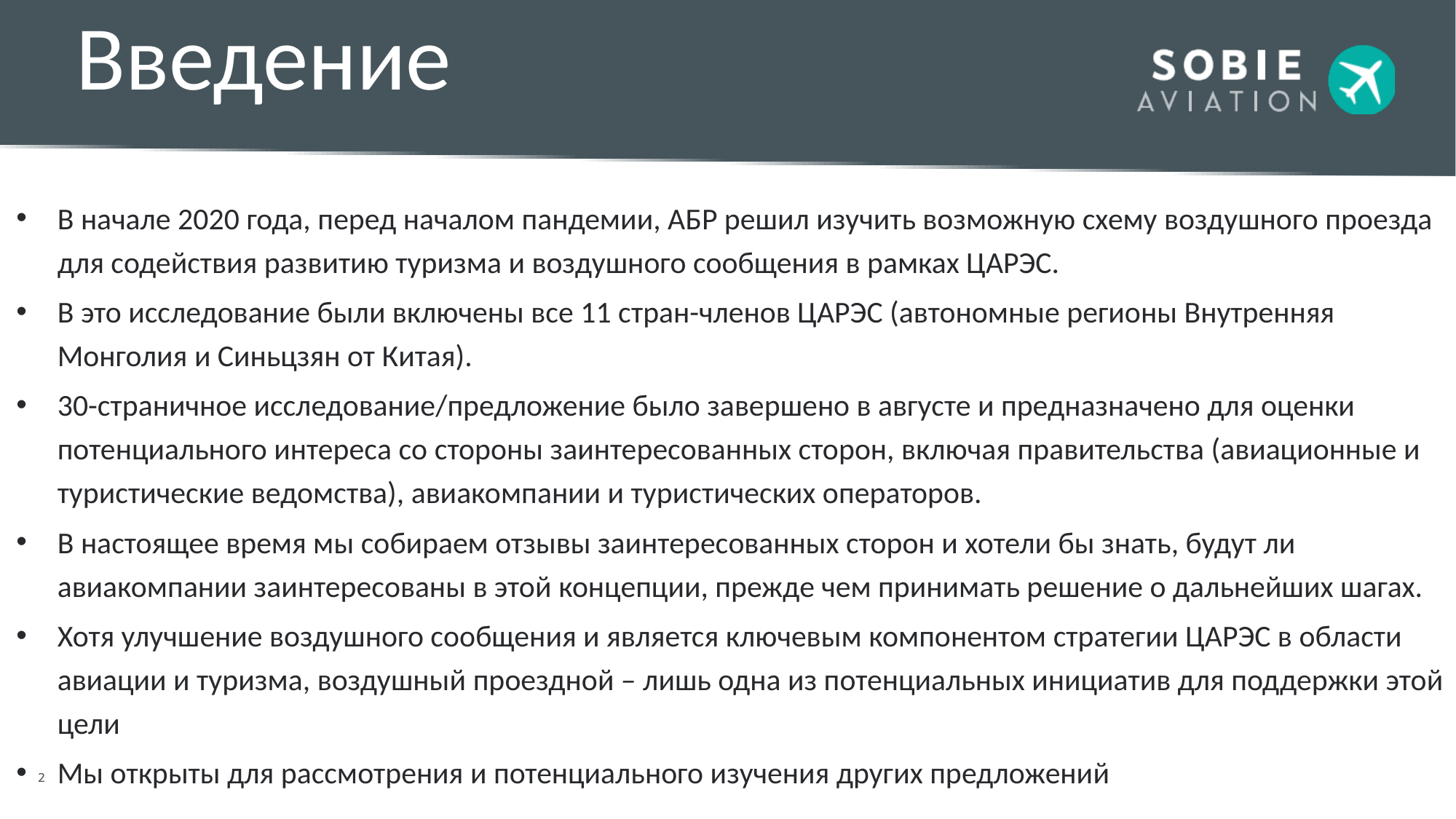

# Введение
В начале 2020 года, перед началом пандемии, АБР решил изучить возможную схему воздушного проезда для содействия развитию туризма и воздушного сообщения в рамках ЦАРЭС.
В это исследование были включены все 11 стран-членов ЦАРЭС (автономные регионы Внутренняя Монголия и Синьцзян от Китая).
30-страничное исследование/предложение было завершено в августе и предназначено для оценки потенциального интереса со стороны заинтересованных сторон, включая правительства (авиационные и туристические ведомства), авиакомпании и туристических операторов.
В настоящее время мы собираем отзывы заинтересованных сторон и хотели бы знать, будут ли авиакомпании заинтересованы в этой концепции, прежде чем принимать решение о дальнейших шагах.
Хотя улучшение воздушного сообщения и является ключевым компонентом стратегии ЦАРЭС в области авиации и туризма, воздушный проездной – лишь одна из потенциальных инициатив для поддержки этой цели
Мы открыты для рассмотрения и потенциального изучения других предложений